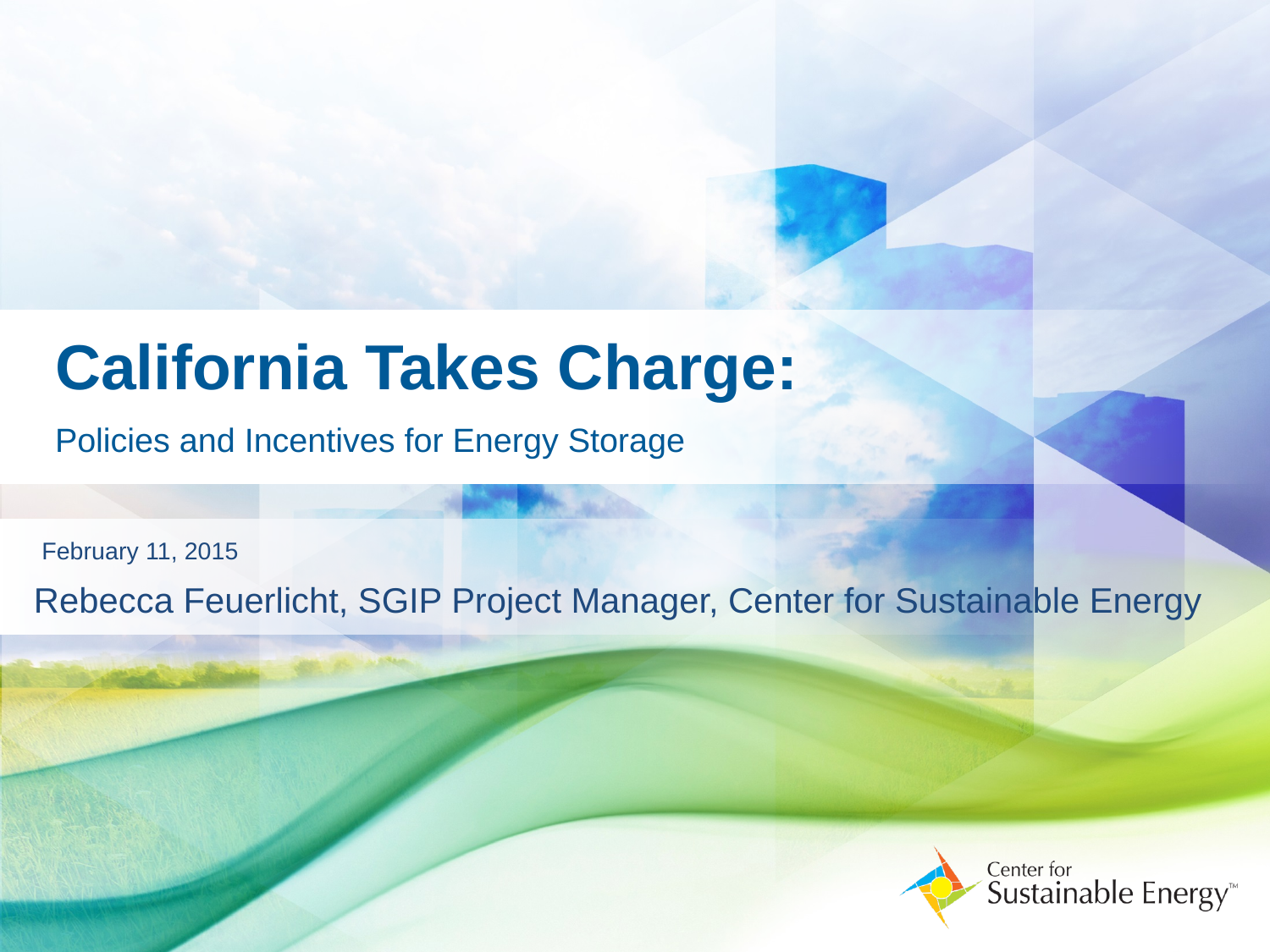

# California Takes Charge:
Policies and Incentives for Energy Storage
February 11, 2015
Rebecca Feuerlicht, SGIP Project Manager, Center for Sustainable Energy